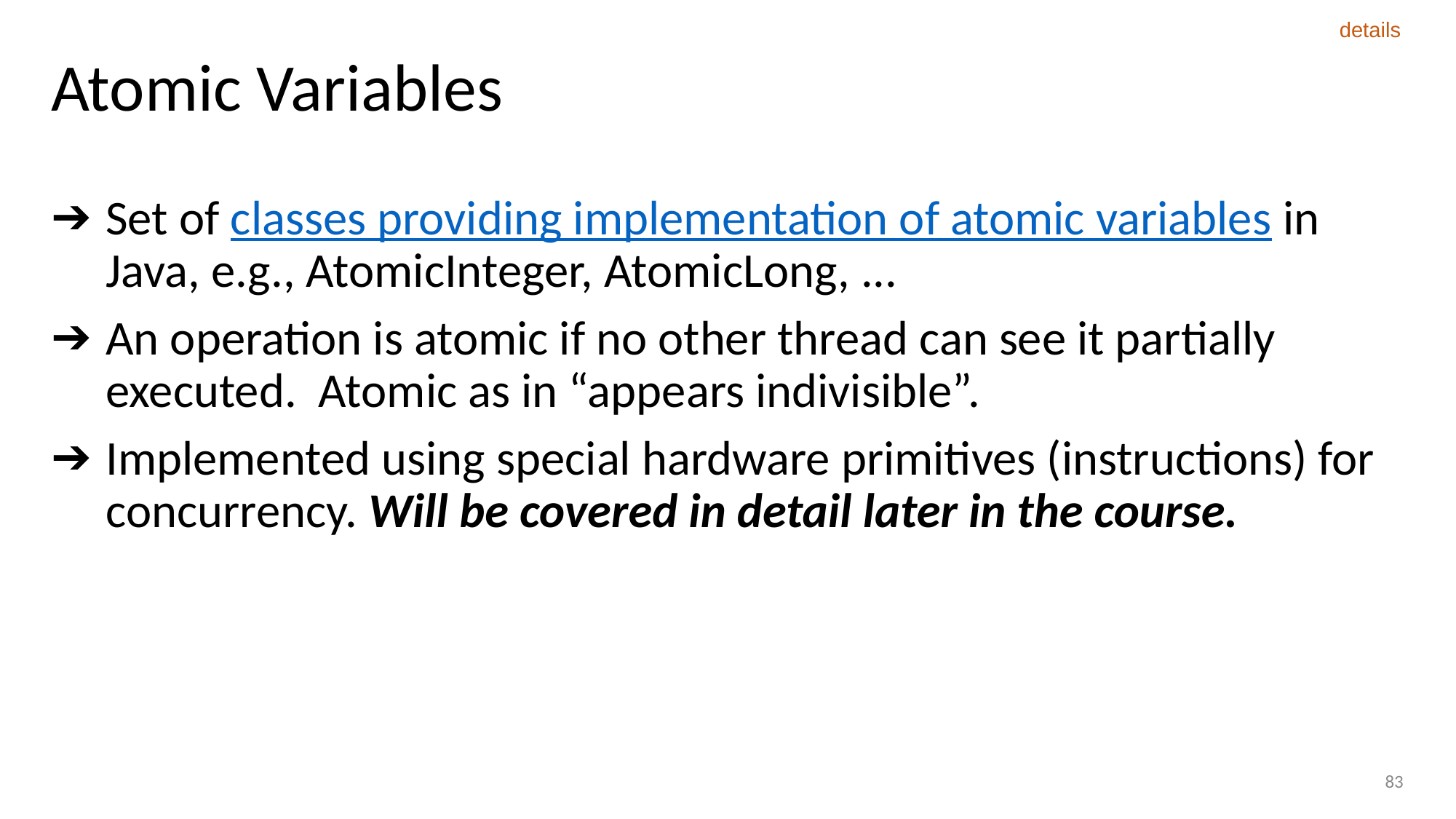

details
# Atomic Variables
Set of classes providing implementation of atomic variables in Java, e.g., AtomicInteger, AtomicLong, ...
An operation is atomic if no other thread can see it partially executed.  Atomic as in “appears indivisible”.
Implemented using special hardware primitives (instructions) for concurrency. Will be covered in detail later in the course.
83